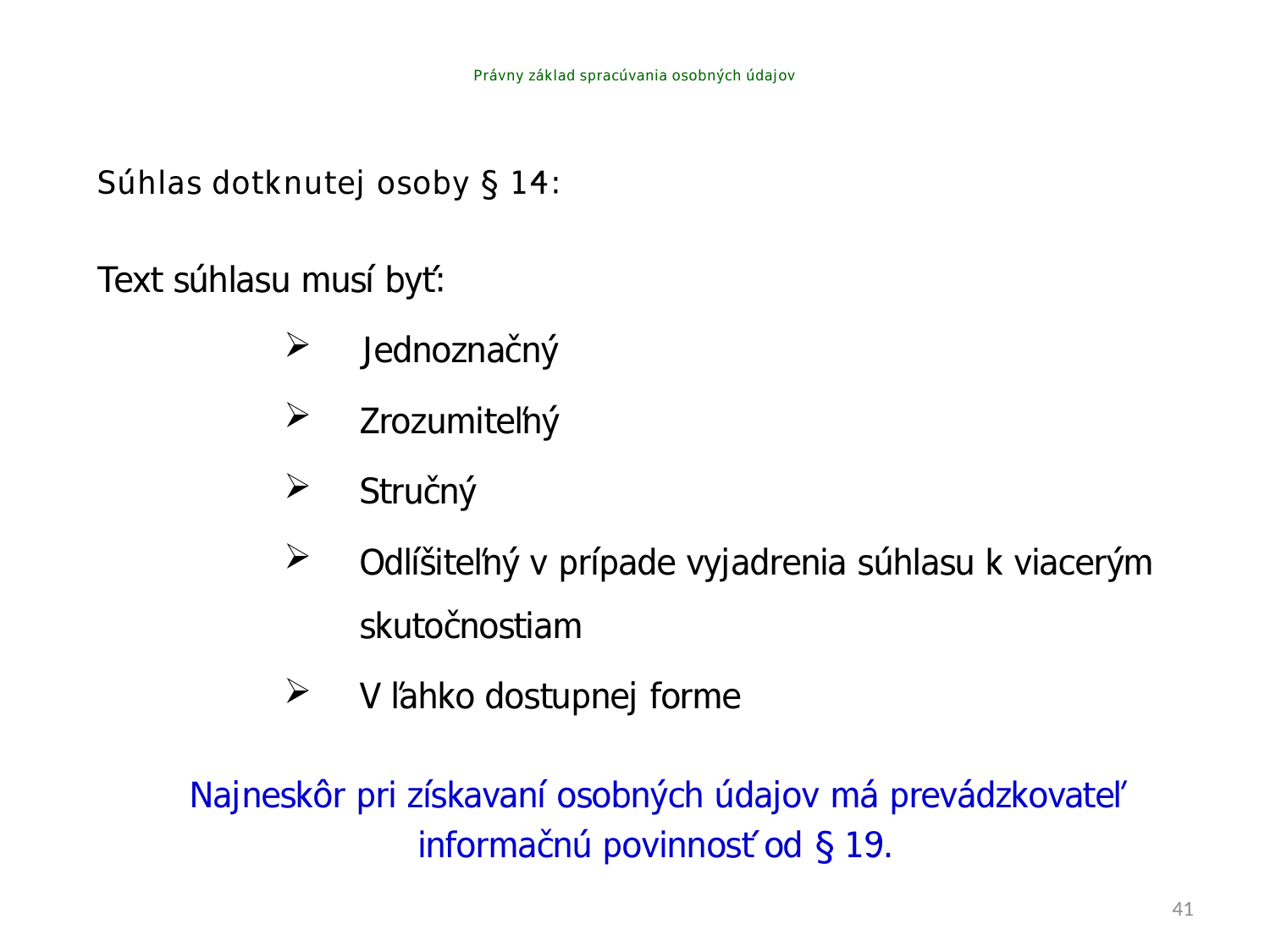

# Právny základ spracúvania osobných údajov
Súhlas dotknutej osoby § 14:

Text súhlasu musí byť:
Jednoznačný
Zrozumiteľný
Stručný
Odlíšiteľný v prípade vyjadrenia súhlasu k viacerým skutočnostiam
V ľahko dostupnej forme

Najneskôr pri získavaní osobných údajov má prevádzkovateľ
informačnú povinnosť od § 19.
41